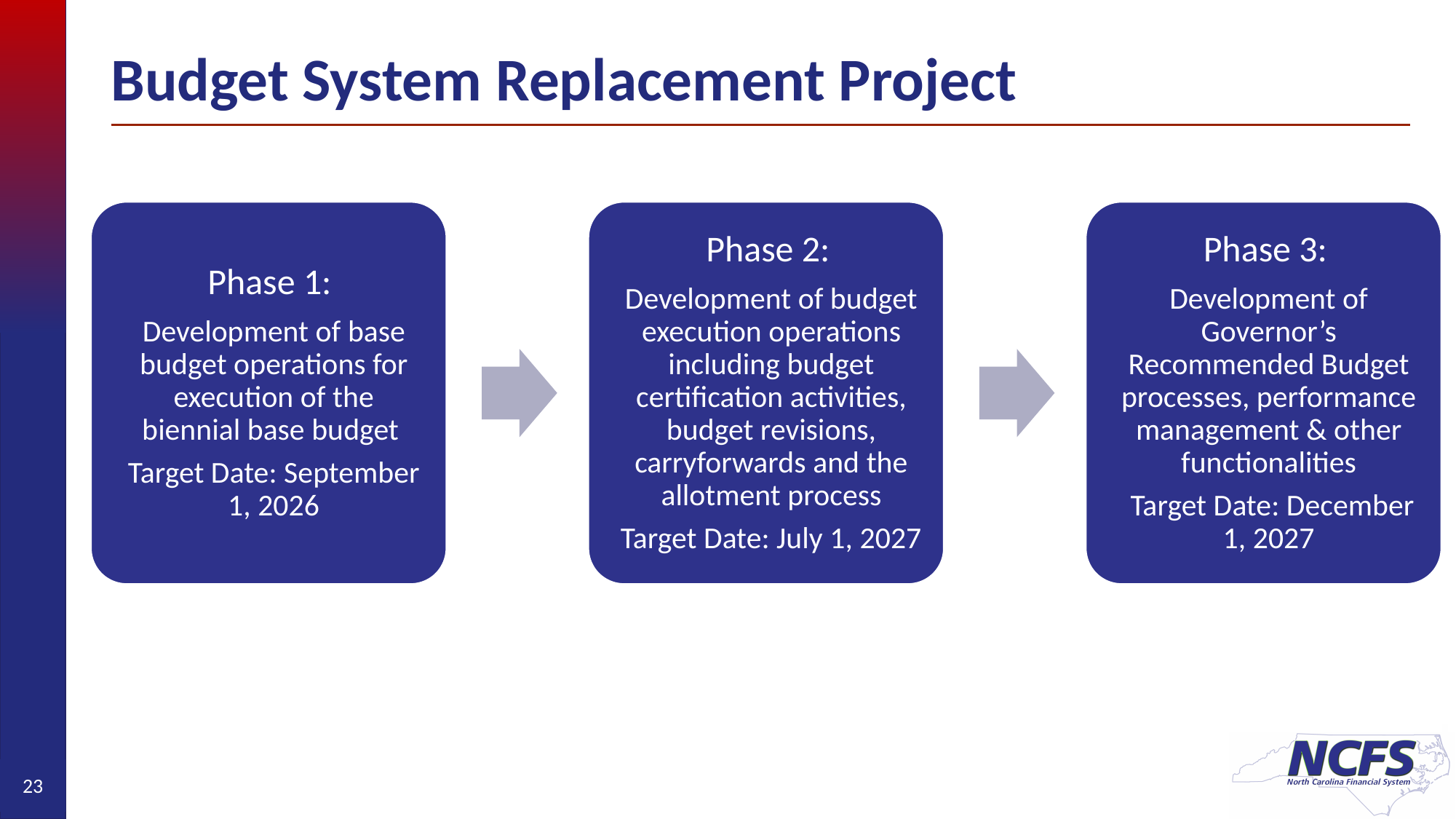

# Budget System Replacement Project
Phase 1:
Development of base budget operations for execution of the biennial base budget
Target Date: September 1, 2026

Phase 2:
Development of budget execution operations including budget certification activities, budget revisions, carryforwards and the allotment process
Target Date: July 1, 2027

Phase 3:
Development of Governor’s Recommended Budget processes, performance management & other functionalities
 Target Date: December 1, 2027
23